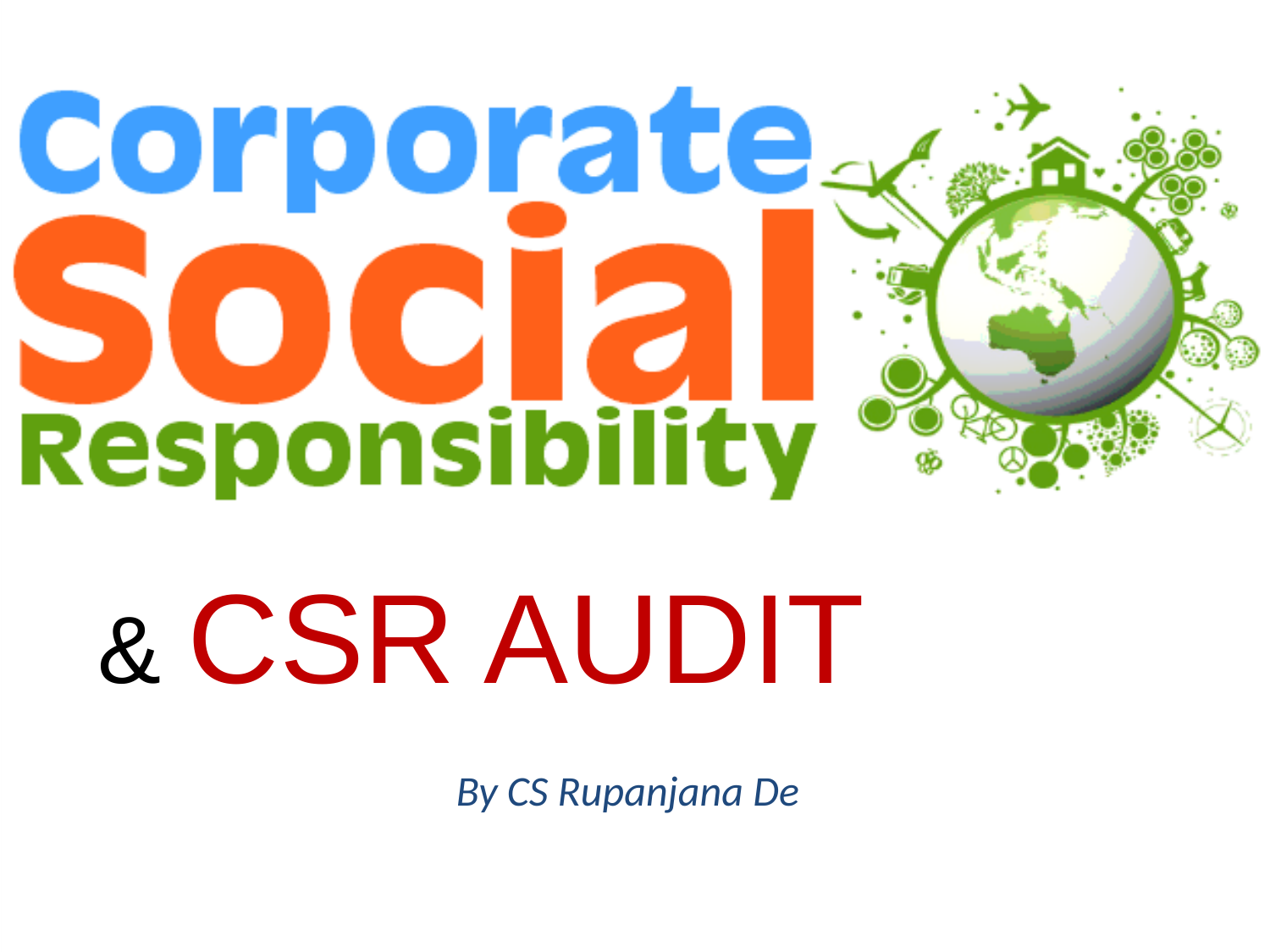

& CSR AUDIT
By CS Rupanjana De